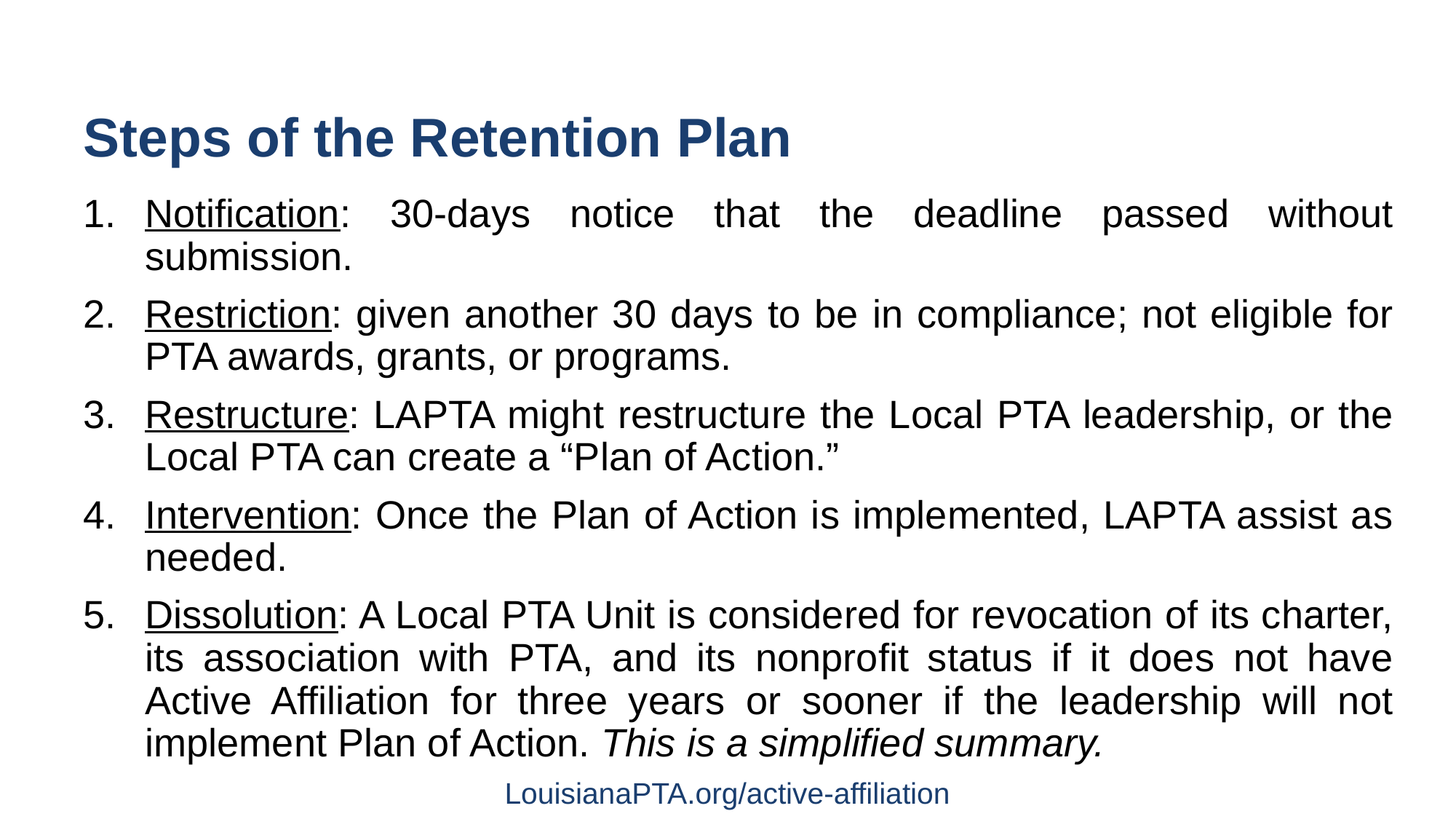

Steps of the Retention Plan
Notification: 30-days notice that the deadline passed without submission.
Restriction: given another 30 days to be in compliance; not eligible for PTA awards, grants, or programs.
Restructure: LAPTA might restructure the Local PTA leadership, or the Local PTA can create a “Plan of Action.”
Intervention: Once the Plan of Action is implemented, LAPTA assist as needed.
Dissolution: A Local PTA Unit is considered for revocation of its charter, its association with PTA, and its nonprofit status if it does not have Active Affiliation for three years or sooner if the leadership will not implement Plan of Action. This is a simplified summary.
LouisianaPTA.org/active-affiliation